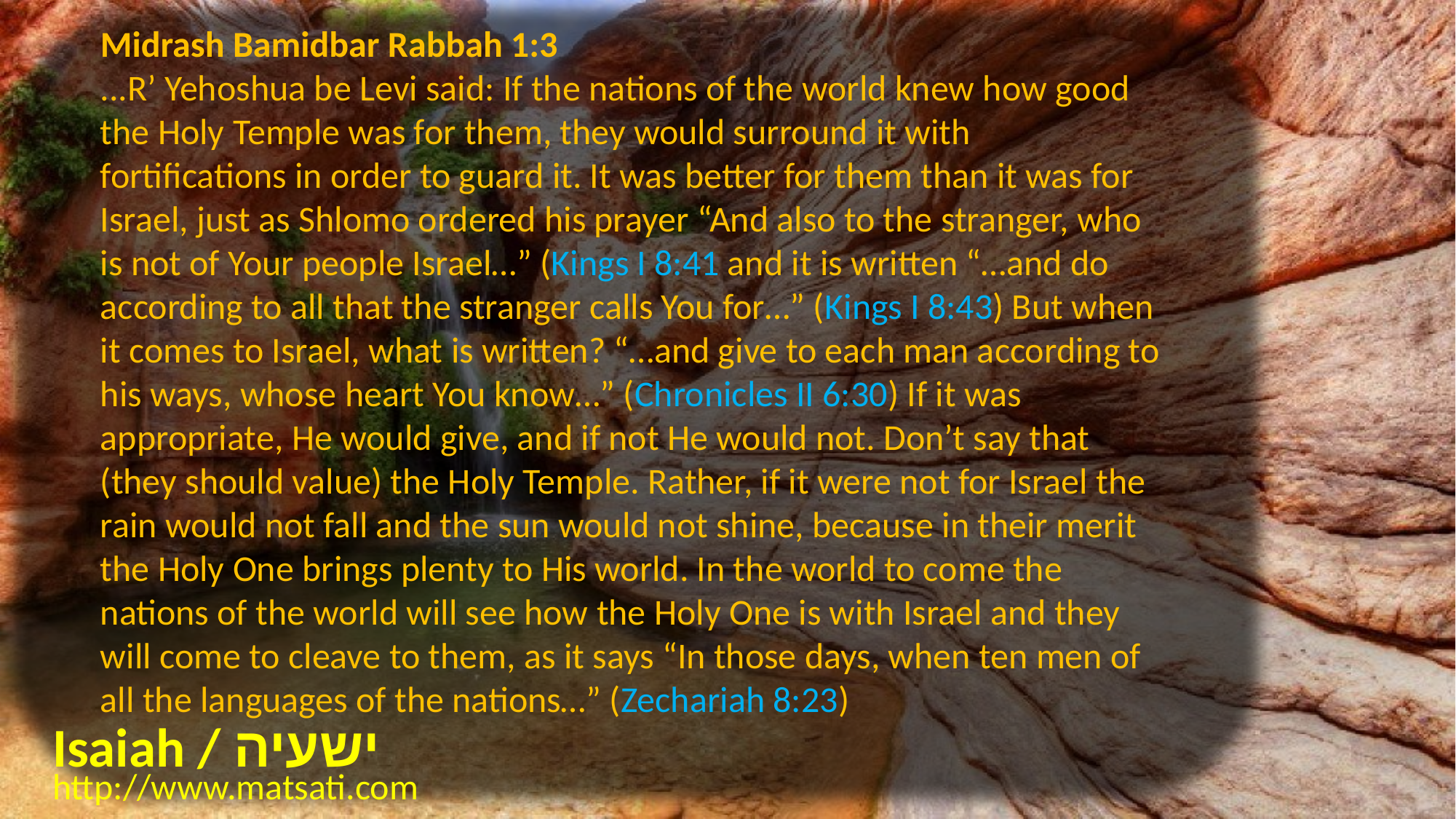

Midrash Bamidbar Rabbah 1:3
...R’ Yehoshua be Levi said: If the nations of the world knew how good the Holy Temple was for them, they would surround it with fortifications in order to guard it. It was better for them than it was for Israel, just as Shlomo ordered his prayer “And also to the stranger, who is not of Your people Israel…” (Kings I 8:41 and it is written “…and do according to all that the stranger calls You for…” (Kings I 8:43) But when it comes to Israel, what is written? “…and give to each man according to his ways, whose heart You know…” (Chronicles II 6:30) If it was appropriate, He would give, and if not He would not. Don’t say that (they should value) the Holy Temple. Rather, if it were not for Israel the rain would not fall and the sun would not shine, because in their merit the Holy One brings plenty to His world. In the world to come the nations of the world will see how the Holy One is with Israel and they will come to cleave to them, as it says “In those days, when ten men of all the languages of the nations…” (Zechariah 8:23)
Isaiah / ישעיה
http://www.matsati.com